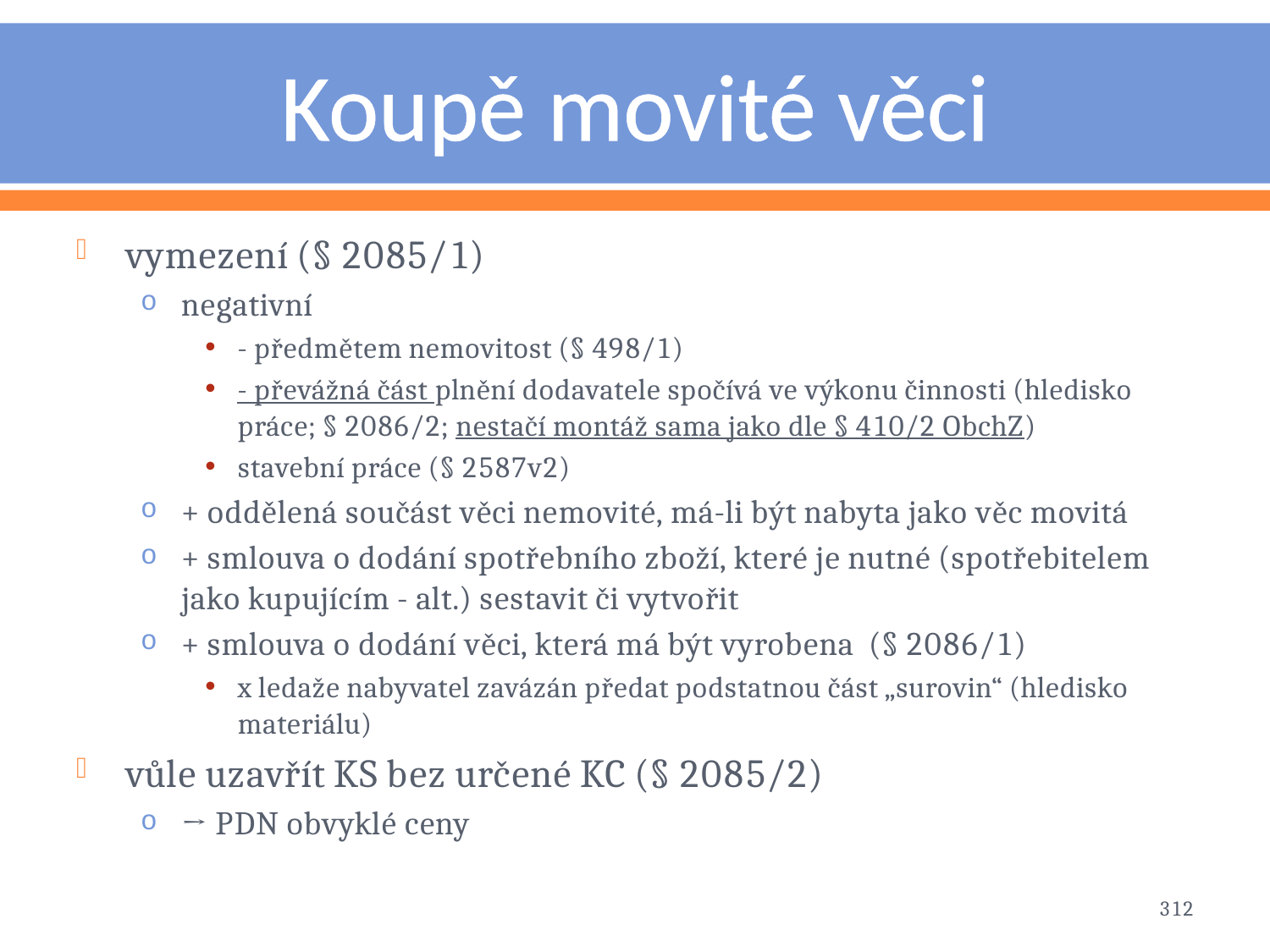

# Koupě movité věci
vymezení (§ 2085/1)
negativní
- předmětem nemovitost (§ 498/1)
- převážná část plnění dodavatele spočívá ve výkonu činnosti (hledisko práce; § 2086/2; nestačí montáž sama jako dle § 410/2 ObchZ)
stavební práce (§ 2587v2)
+ oddělená součást věci nemovité, má-li být nabyta jako věc movitá
+ smlouva o dodání spotřebního zboží, které je nutné (spotřebitelem jako kupujícím - alt.) sestavit či vytvořit
+ smlouva o dodání věci, která má být vyrobena  (§ 2086/1)
x ledaže nabyvatel zavázán předat podstatnou část „surovin“ (hledisko materiálu)
vůle uzavřít KS bez určené KC (§ 2085/2)
→ PDN obvyklé ceny
312